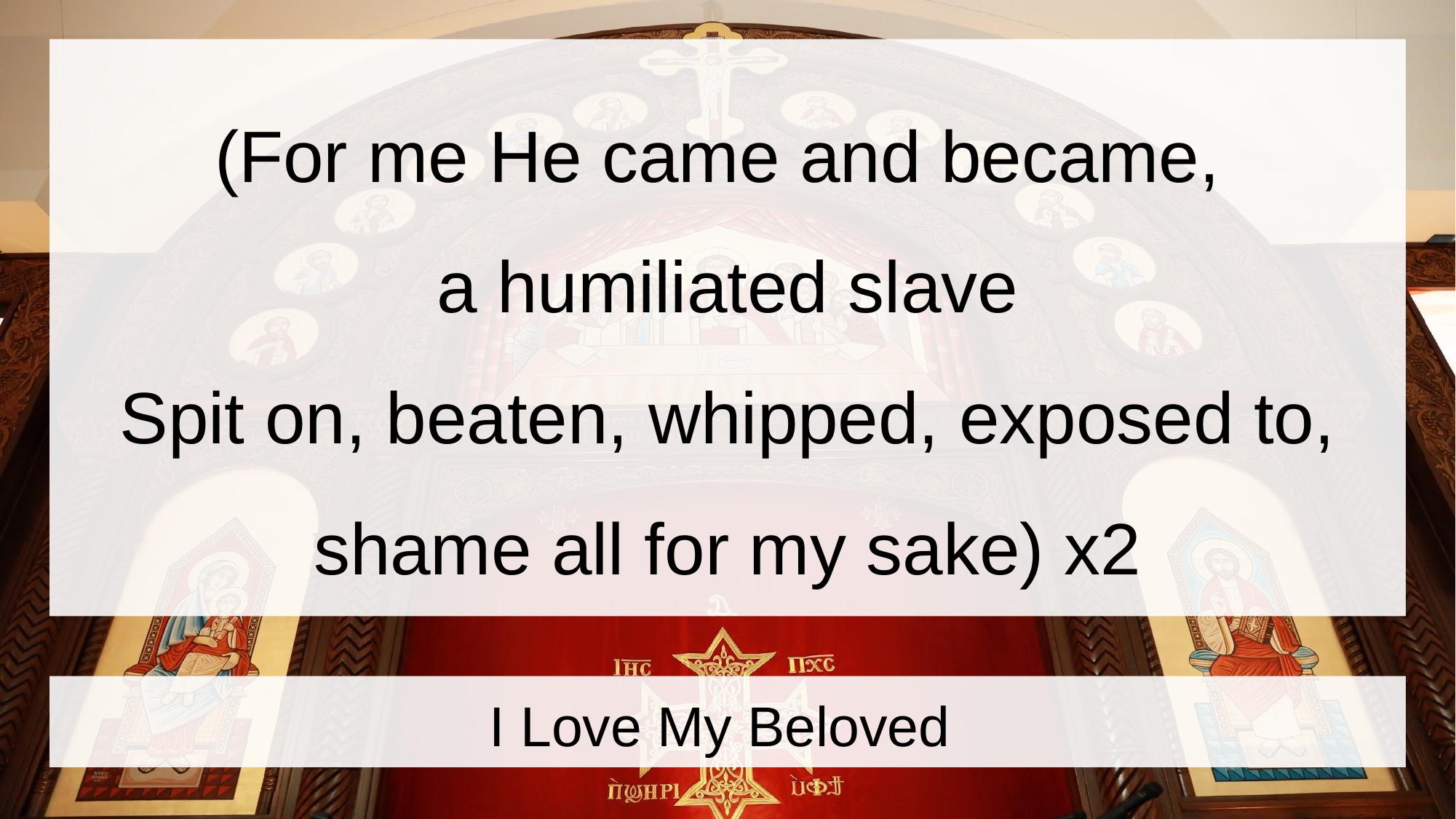

(For me He came and became,
a humiliated slave
Spit on, beaten, whipped, exposed to, shame all for my sake) x2
# I Love My Beloved